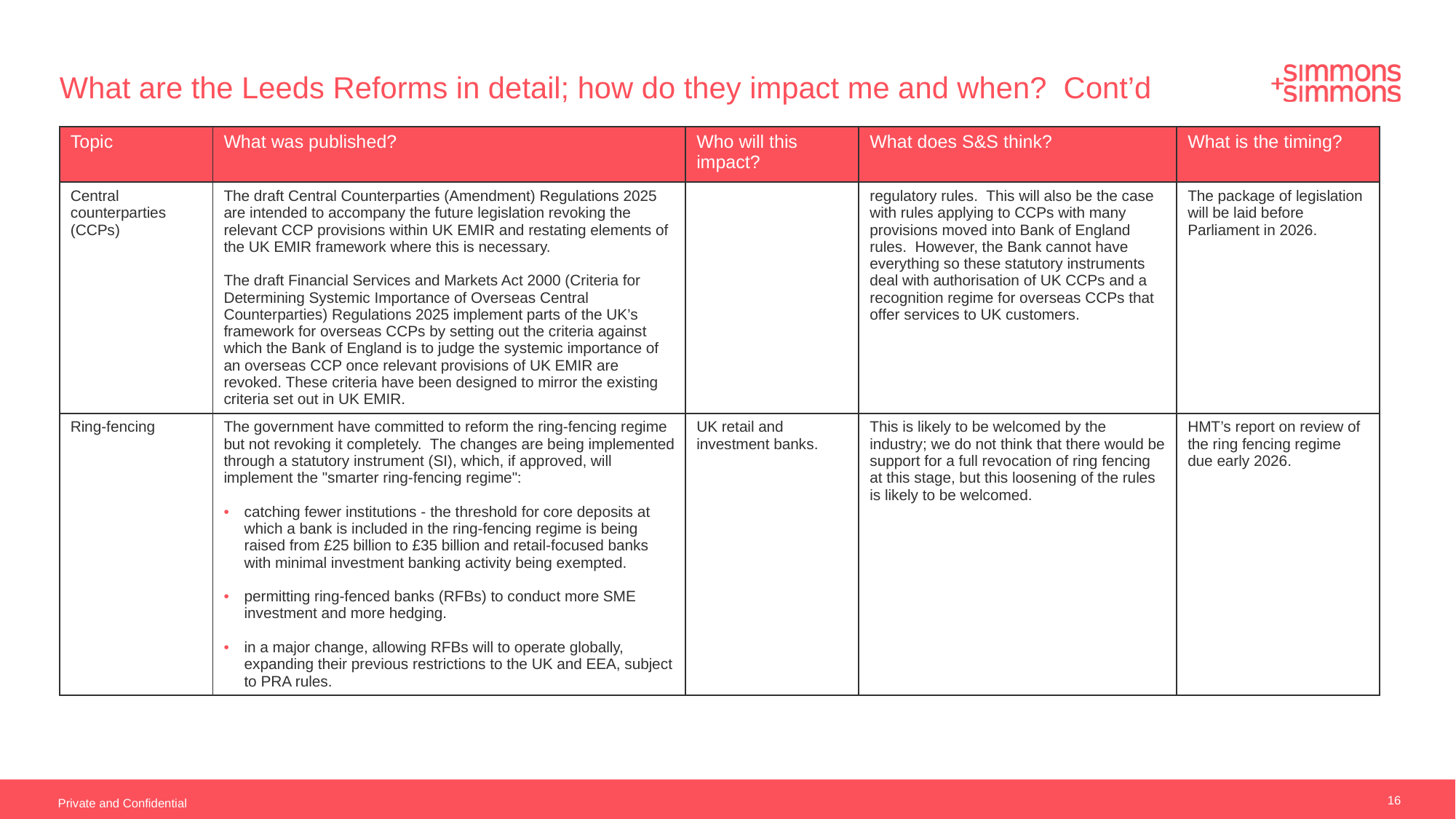

What are the Leeds Reforms in detail; how do they impact me and when?  Cont’d
| Topic | What was published? | Who will this impact? | What does S&S think? | What is the timing? |
| --- | --- | --- | --- | --- |
| Central counterparties (CCPs) | The draft Central Counterparties (Amendment) Regulations 2025 are intended to accompany the future legislation revoking the relevant CCP provisions within UK EMIR and restating elements of the UK EMIR framework where this is necessary. The draft Financial Services and Markets Act 2000 (Criteria for Determining Systemic Importance of Overseas Central Counterparties) Regulations 2025 implement parts of the UK’s framework for overseas CCPs by setting out the criteria against which the Bank of England is to judge the systemic importance of an overseas CCP once relevant provisions of UK EMIR are revoked. These criteria have been designed to mirror the existing criteria set out in UK EMIR. |  | regulatory rules. This will also be the case with rules applying to CCPs with many provisions moved into Bank of England rules. However, the Bank cannot have everything so these statutory instruments deal with authorisation of UK CCPs and a recognition regime for overseas CCPs that offer services to UK customers. | The package of legislation will be laid before Parliament in 2026. |
| Ring-fencing | The government have committed to reform the ring-fencing regime but not revoking it completely. The changes are being implemented through a statutory instrument (SI), which, if approved, will implement the "smarter ring-fencing regime": catching fewer institutions - the threshold for core deposits at which a bank is included in the ring-fencing regime is being raised from £25 billion to £35 billion and retail-focused banks with minimal investment banking activity being exempted. permitting ring-fenced banks (RFBs) to conduct more SME investment and more hedging. in a major change, allowing RFBs will to operate globally, expanding their previous restrictions to the UK and EEA, subject to PRA rules. | UK retail and investment banks. | This is likely to be welcomed by the industry; we do not think that there would be support for a full revocation of ring fencing at this stage, but this loosening of the rules is likely to be welcomed. | HMT’s report on review of the ring fencing regime due early 2026. |